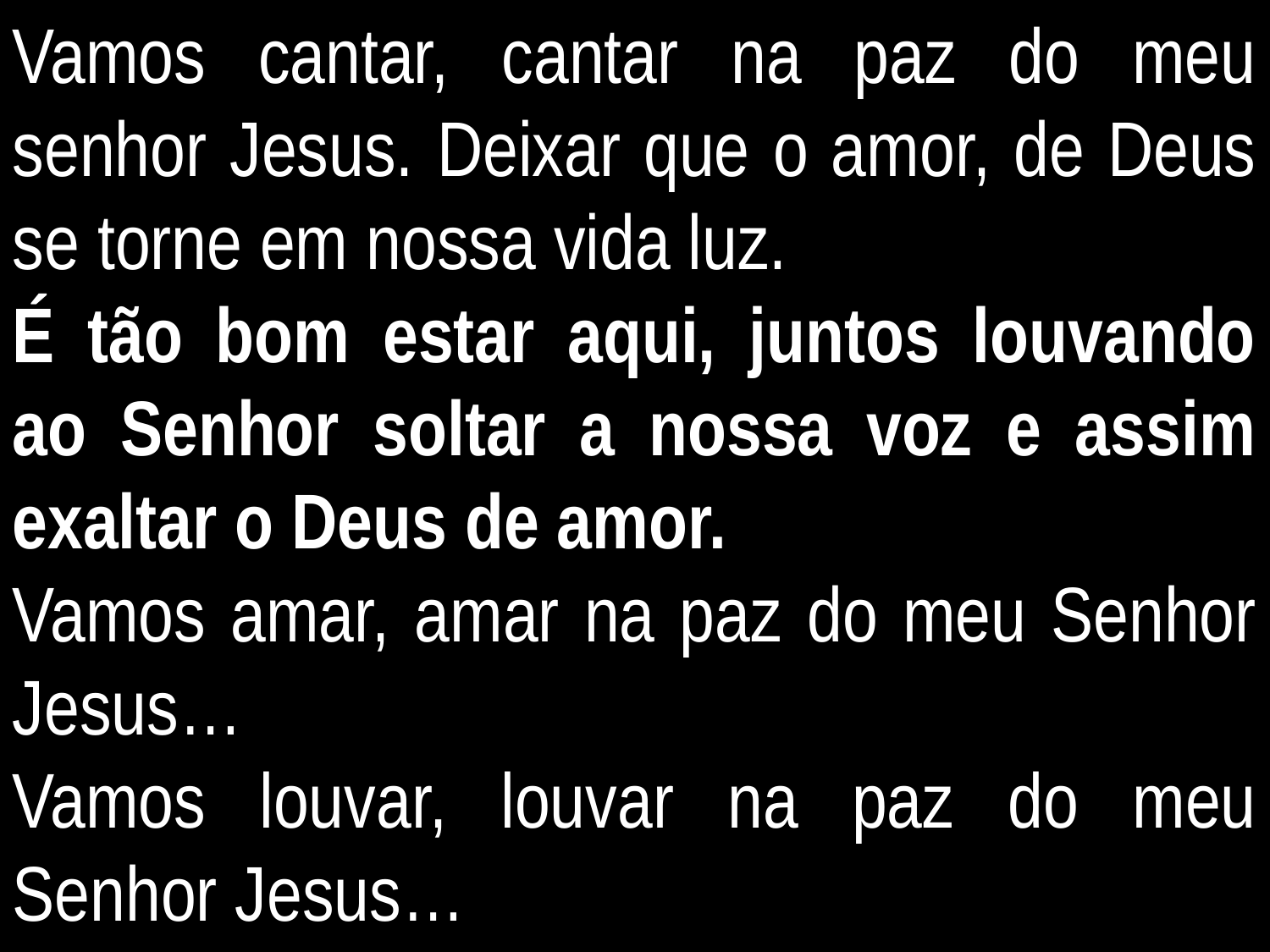

Vamos cantar, cantar na paz do meu senhor Jesus. Deixar que o amor, de Deus se torne em nossa vida luz.
É tão bom estar aqui, juntos louvando ao Senhor soltar a nossa voz e assim exaltar o Deus de amor.
Vamos amar, amar na paz do meu Senhor Jesus…
Vamos louvar, louvar na paz do meu Senhor Jesus…